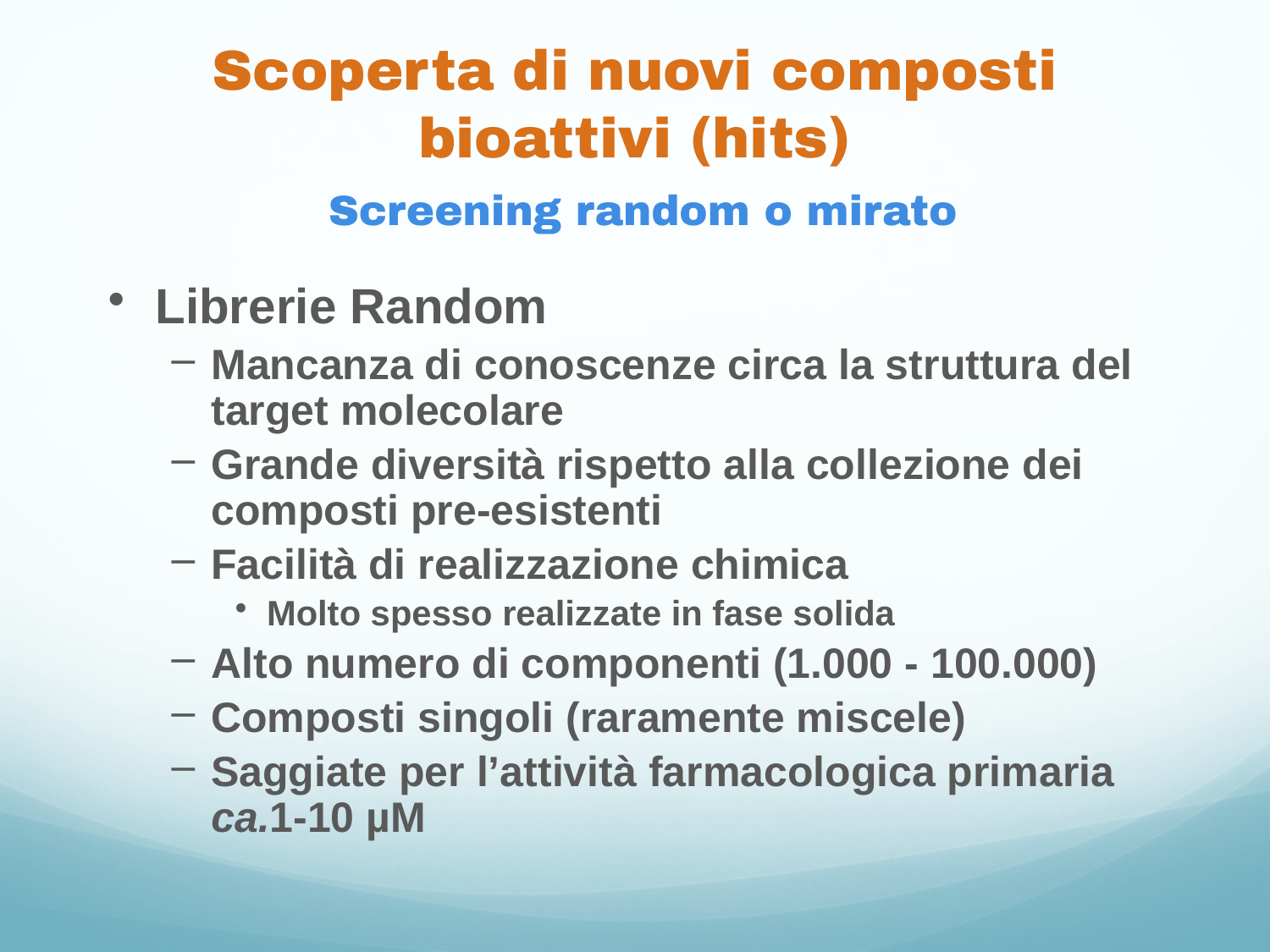

# Scoperta di nuovi composti bioattivi (hits) Screening random o mirato
Librerie Random
Mancanza di conoscenze circa la struttura del target molecolare
Grande diversità rispetto alla collezione dei composti pre-esistenti
Facilità di realizzazione chimica
Molto spesso realizzate in fase solida
Alto numero di componenti (1.000 - 100.000)
Composti singoli (raramente miscele)
Saggiate per l’attività farmacologica primaria ca.1-10 µM